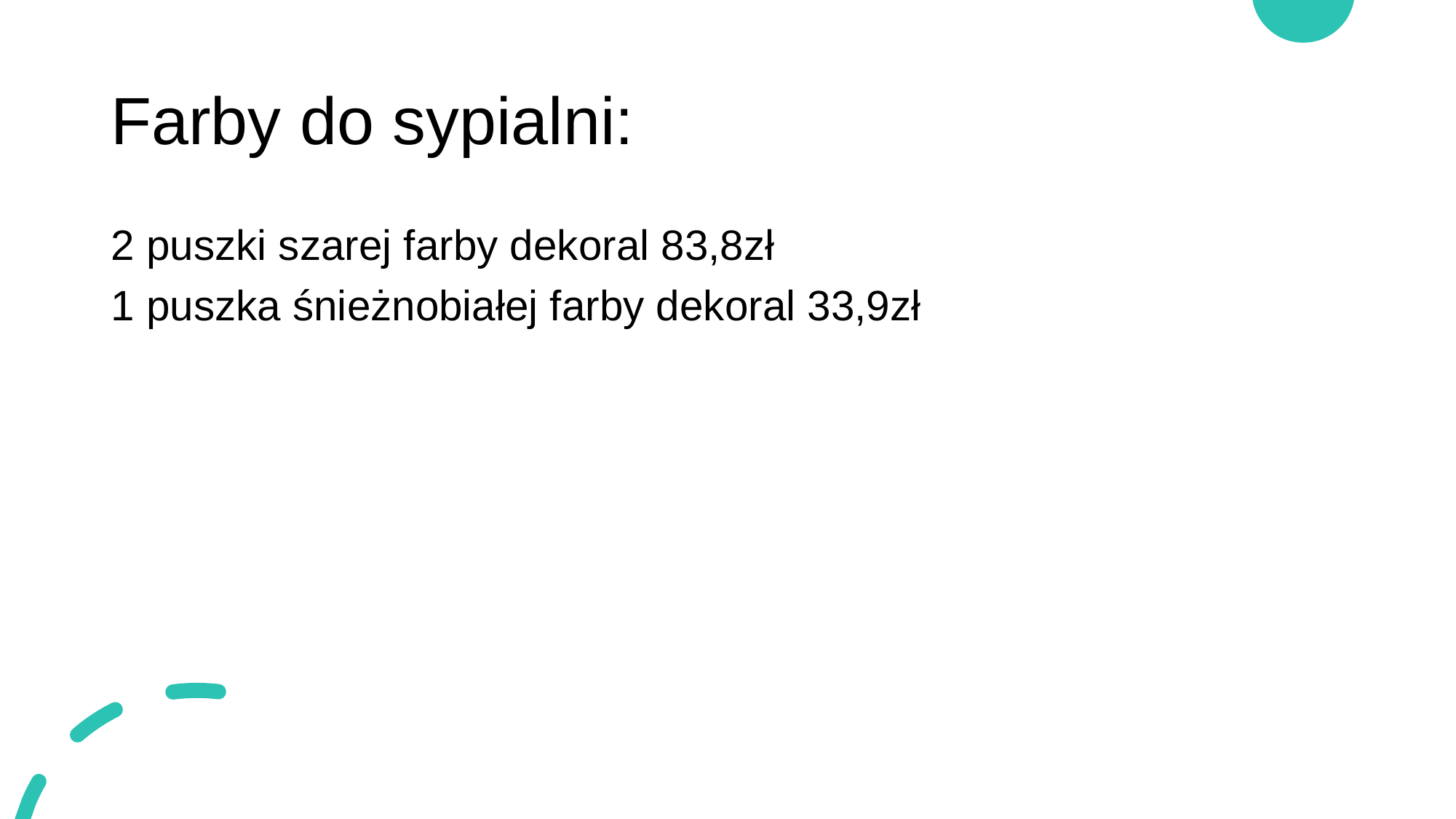

# Farby do sypialni:
2 puszki szarej farby dekoral 83,8zł
1 puszka śnieżnobiałej farby dekoral 33,9zł